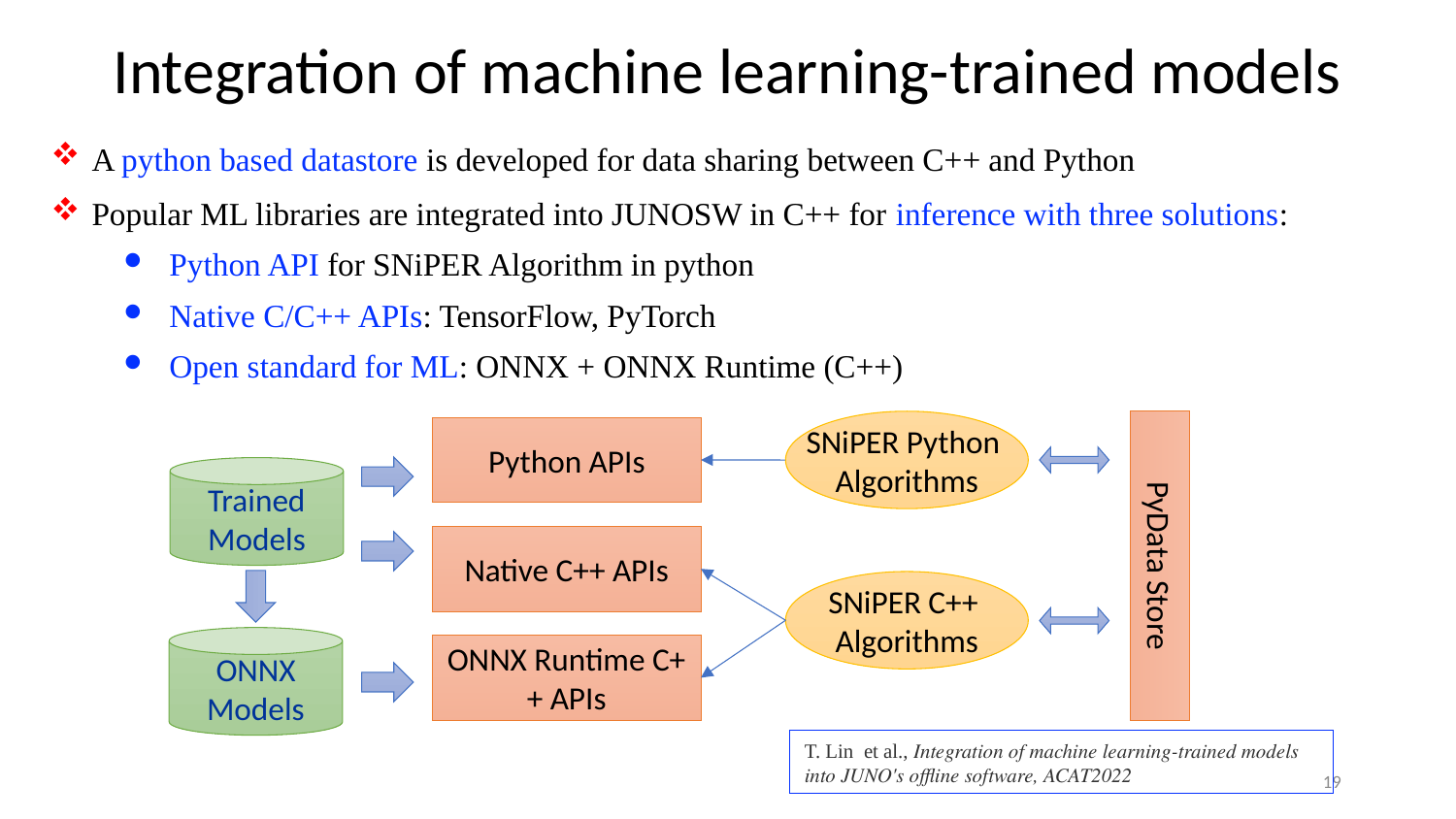

# Integration of machine learning-trained models
A python based datastore is developed for data sharing between C++ and Python
Popular ML libraries are integrated into JUNOSW in C++ for inference with three solutions:
Python API for SNiPER Algorithm in python
Native C/C++ APIs: TensorFlow, PyTorch
Open standard for ML: ONNX + ONNX Runtime (C++)

SNiPER Python
Algorithms
Python APIs

Trained Models
Native C++ APIs

PyData Store
SNiPER C++
Algorithms

ONNX Models
ONNX Runtime C++ APIs

T. Lin  et al., Integration of machine learning-trained models into JUNO's offline software, ACAT2022
19